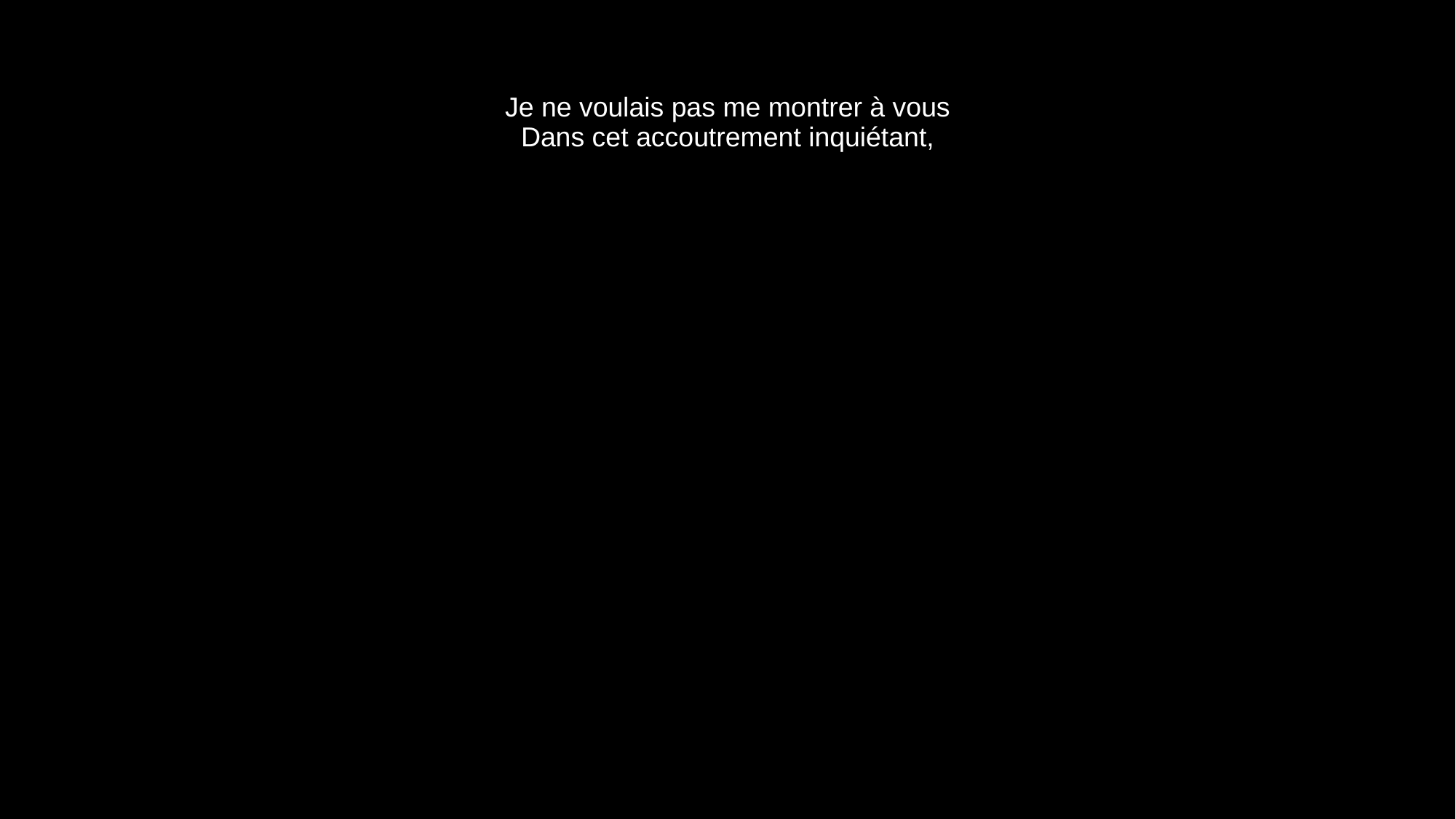

# Je ne voulais pas me montrer à vous Dans cet accoutrement inquiétant,